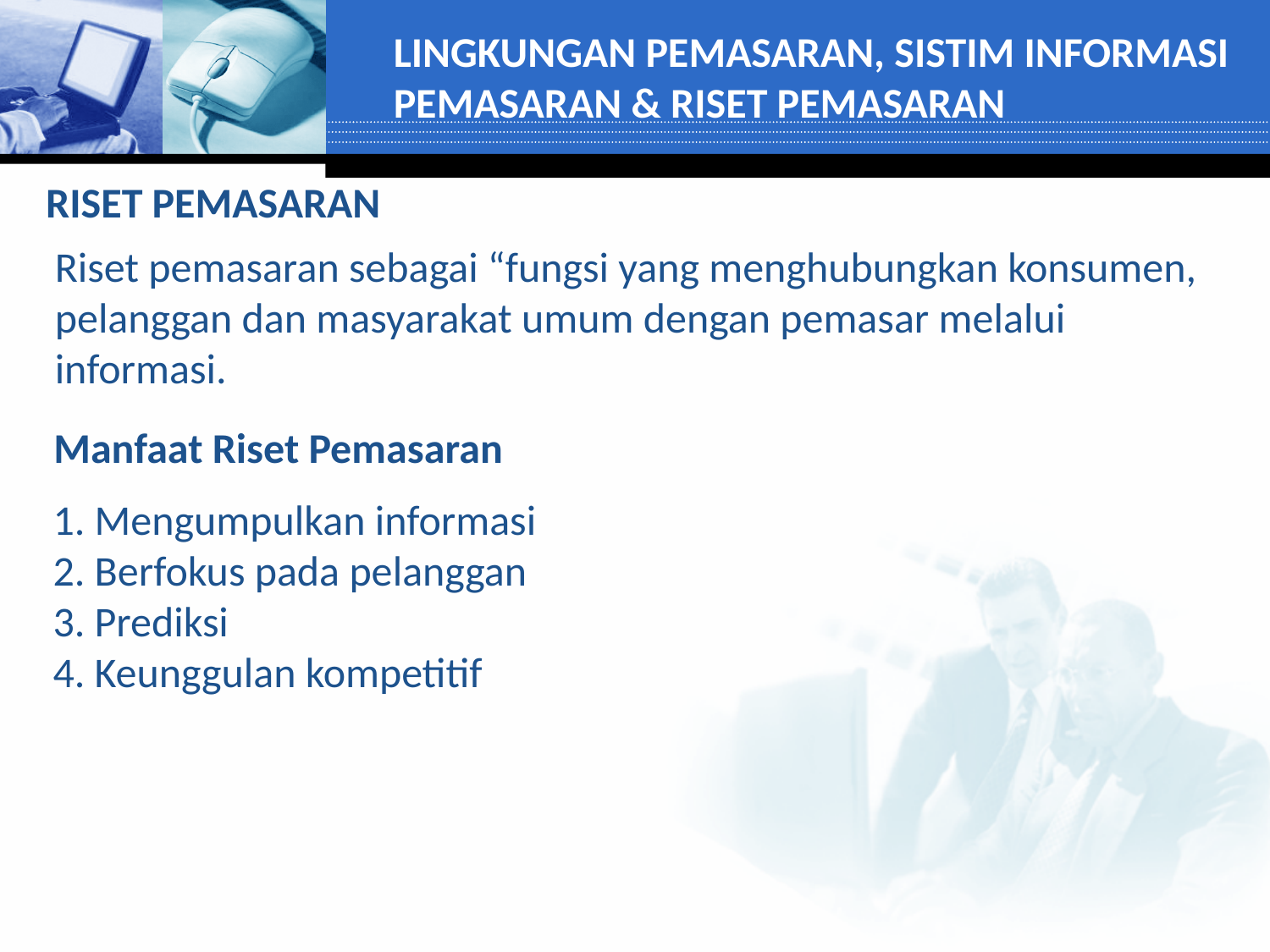

LINGKUNGAN PEMASARAN, SISTIM INFORMASI PEMASARAN & RISET PEMASARAN
RISET PEMASARAN
Riset pemasaran sebagai “fungsi yang menghubungkan konsumen, pelanggan dan masyarakat umum dengan pemasar melalui informasi.
Manfaat Riset Pemasaran
1. Mengumpulkan informasi
2. Berfokus pada pelanggan
3. Prediksi
4. Keunggulan kompetitif